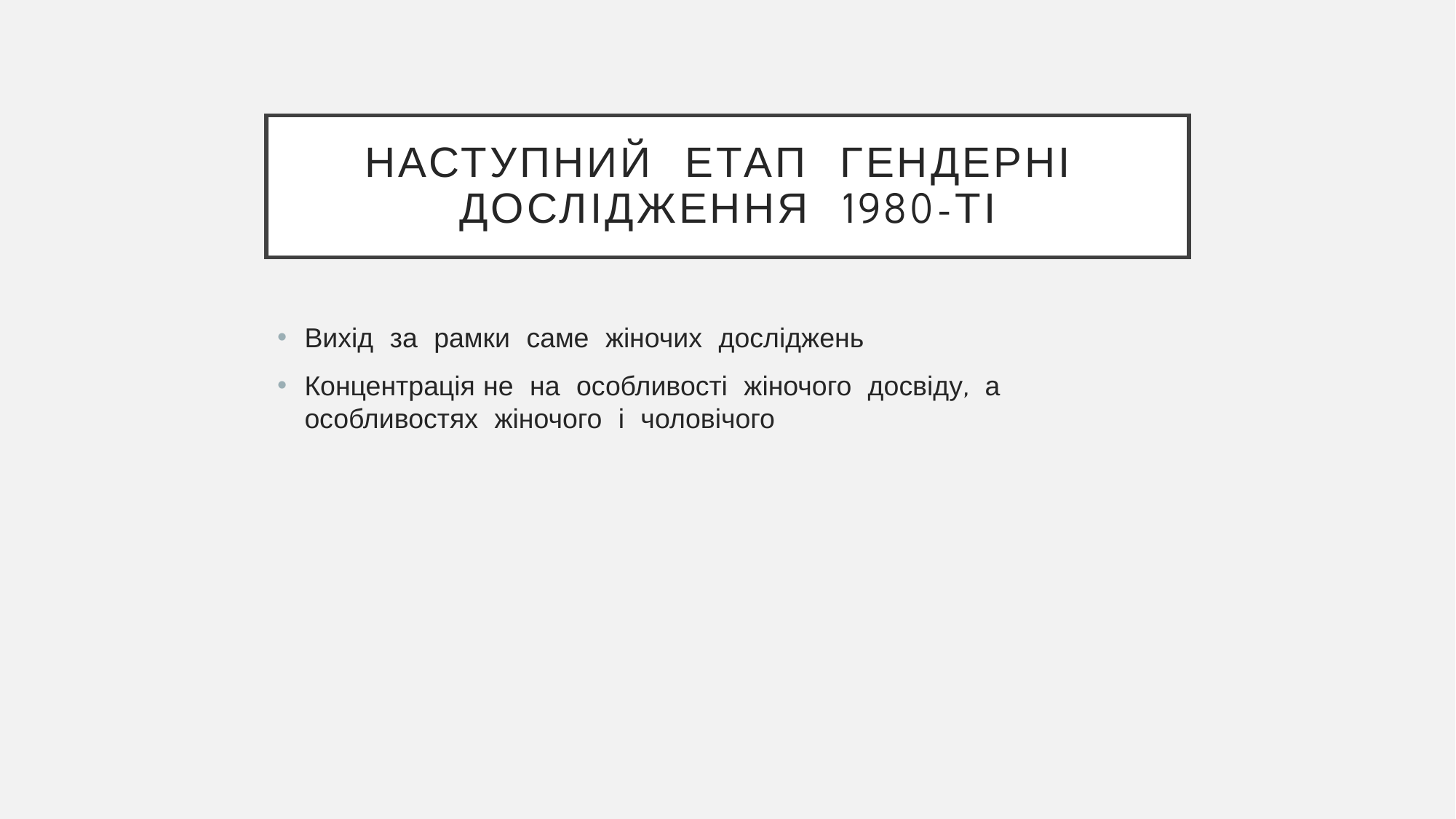

# Наступний  етап  гендерні  дослідження  1980-ті
Вихід  за  рамки  саме  жіночих  досліджень
Концентрація не  на  особливості  жіночого  досвіду,  а  особливостях  жіночого  і  чоловічого